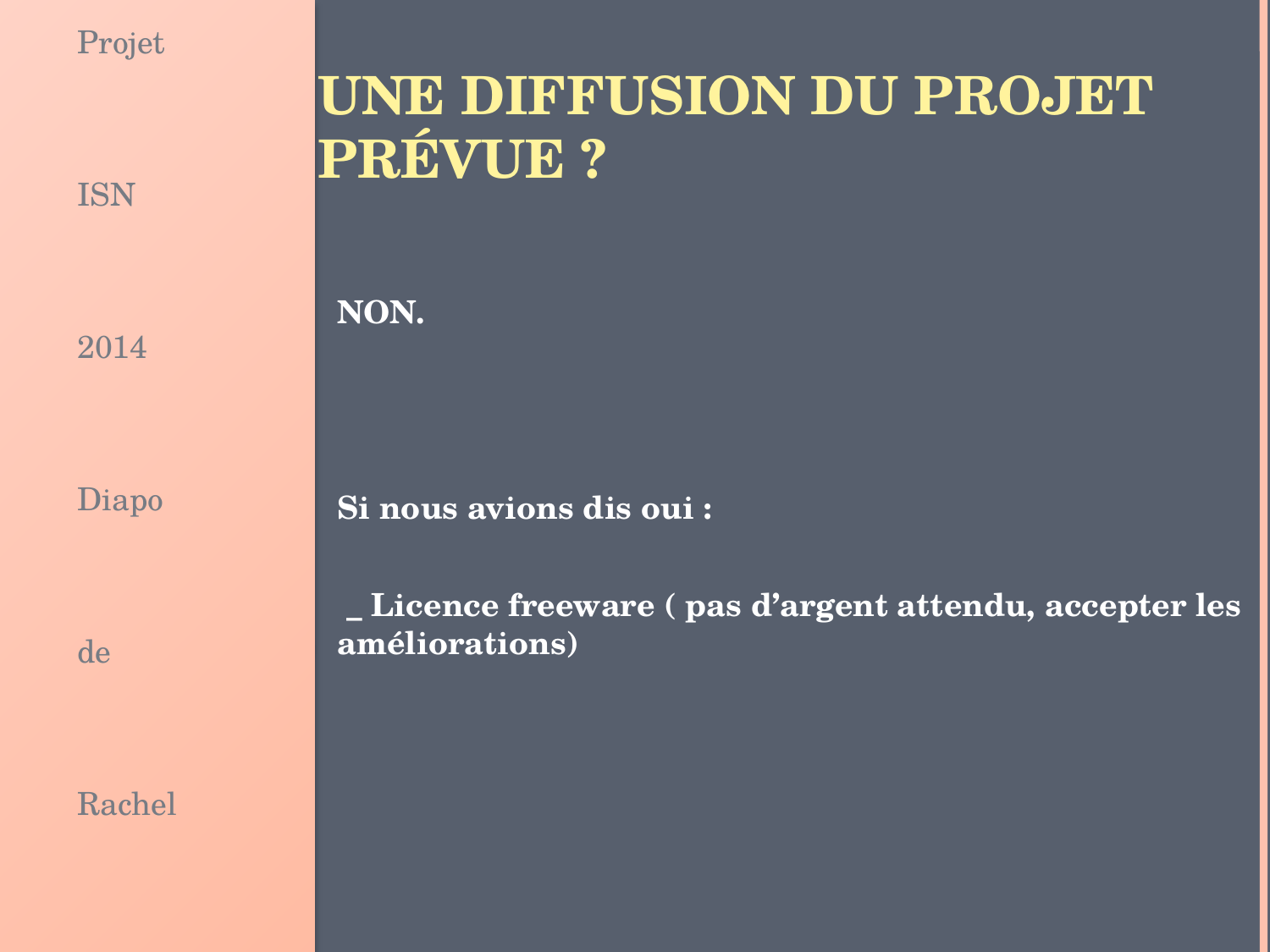

# Une diffusion du projet prévue ?
Projet

ISN

2014

Diapo

de

Rachel
NON.

Si nous avions dis oui :

 _ Licence freeware ( pas d’argent attendu, accepter les améliorations)